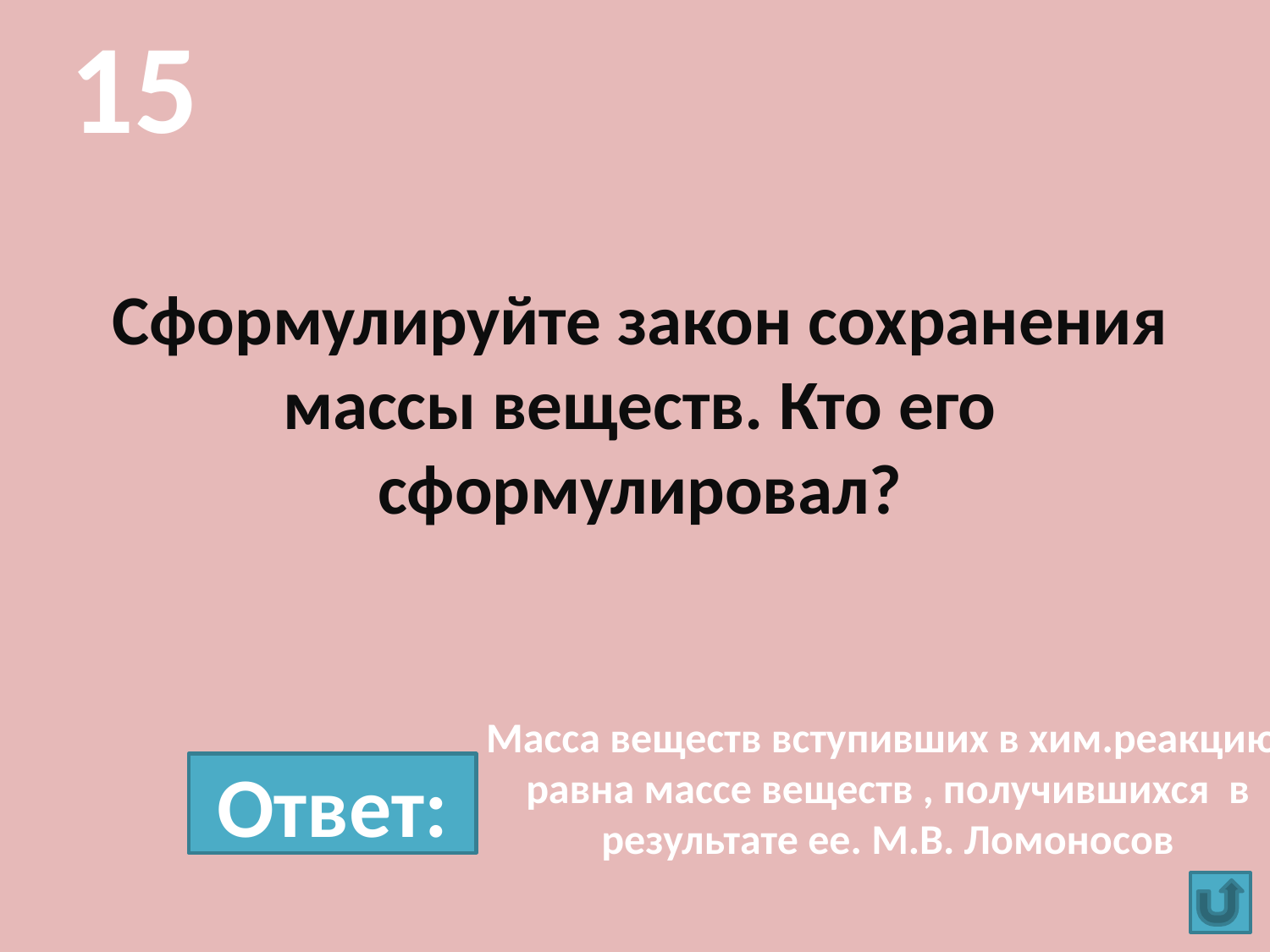

15
# Сформулируйте закон сохранения массы веществ. Кто его сформулировал?
Масса веществ вступивших в хим.реакцию, равна массе веществ , получившихся  в результате ее. М.В. Ломоносов
Ответ: